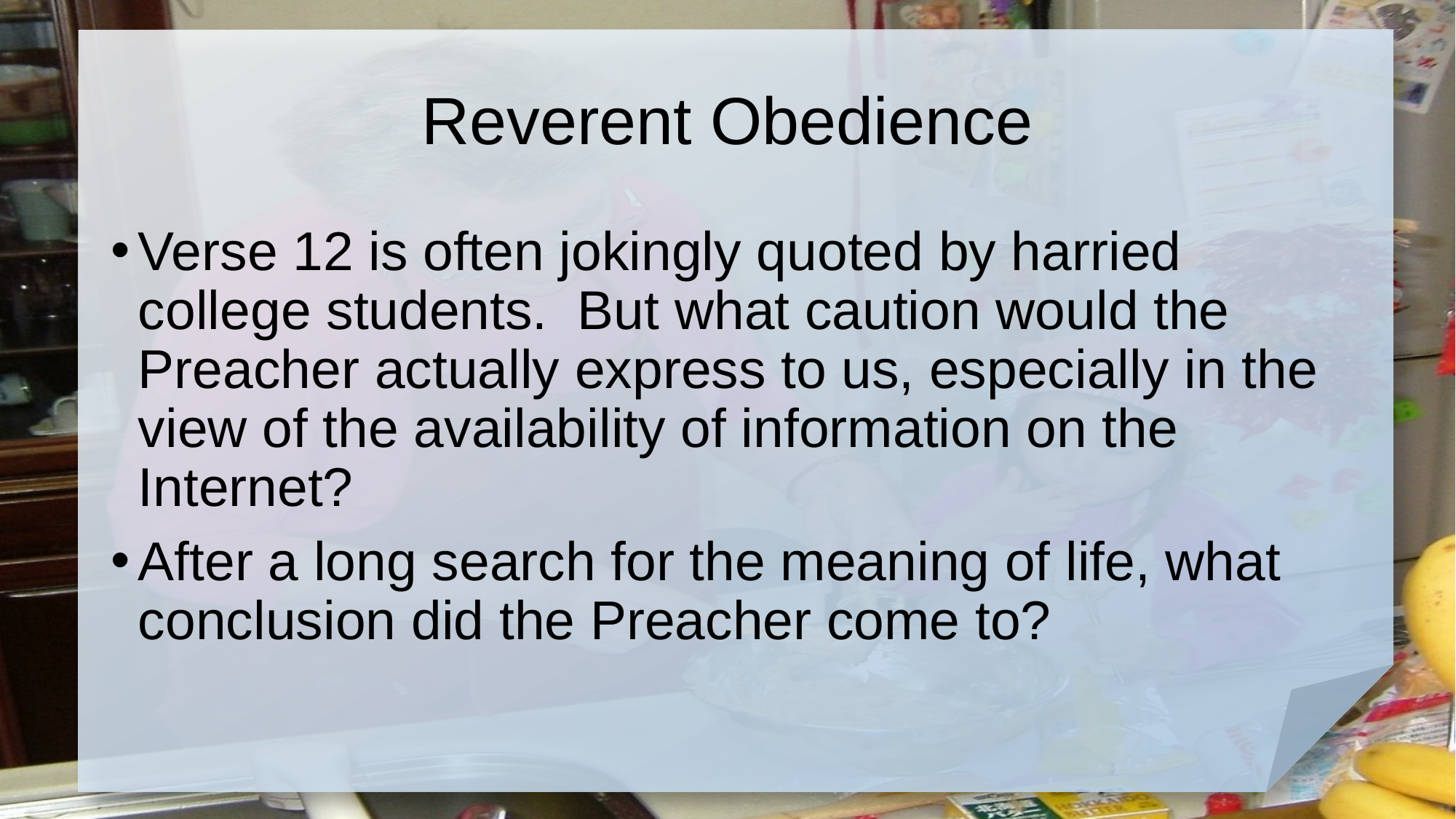

# Reverent Obedience
Verse 12 is often jokingly quoted by harried college students.  But what caution would the Preacher actually express to us, especially in the view of the availability of information on the Internet?
After a long search for the meaning of life, what conclusion did the Preacher come to?